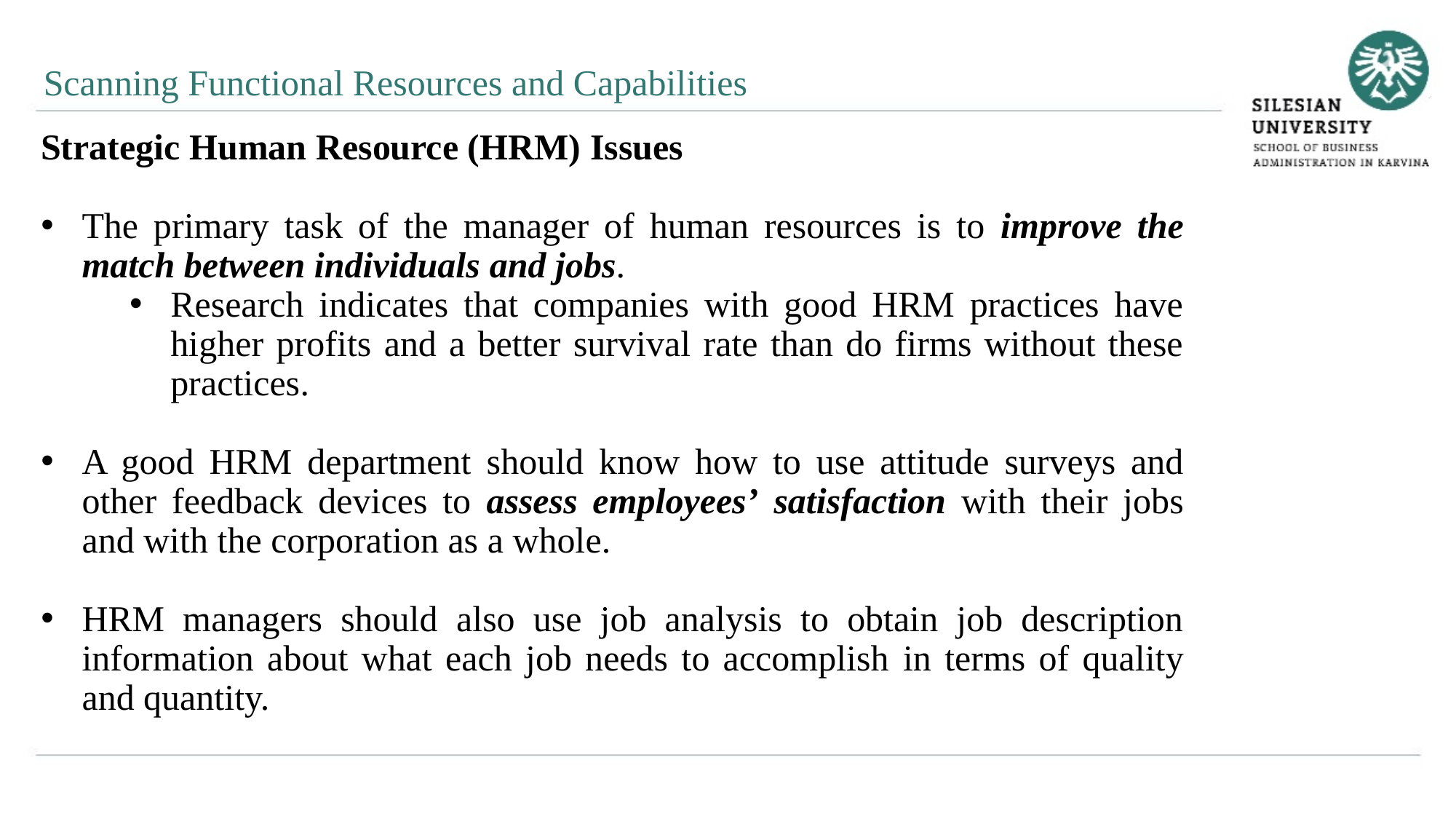

Scanning Functional Resources and Capabilities
Strategic Human Resource (HRM) Issues

The primary task of the manager of human resources is to improve the match between individuals and jobs.
Research indicates that companies with good HRM practices have higher profits and a better survival rate than do firms without these practices.

A good HRM department should know how to use attitude surveys and other feedback devices to assess employees’ satisfaction with their jobs and with the corporation as a whole.

HRM managers should also use job analysis to obtain job description information about what each job needs to accomplish in terms of quality and quantity.